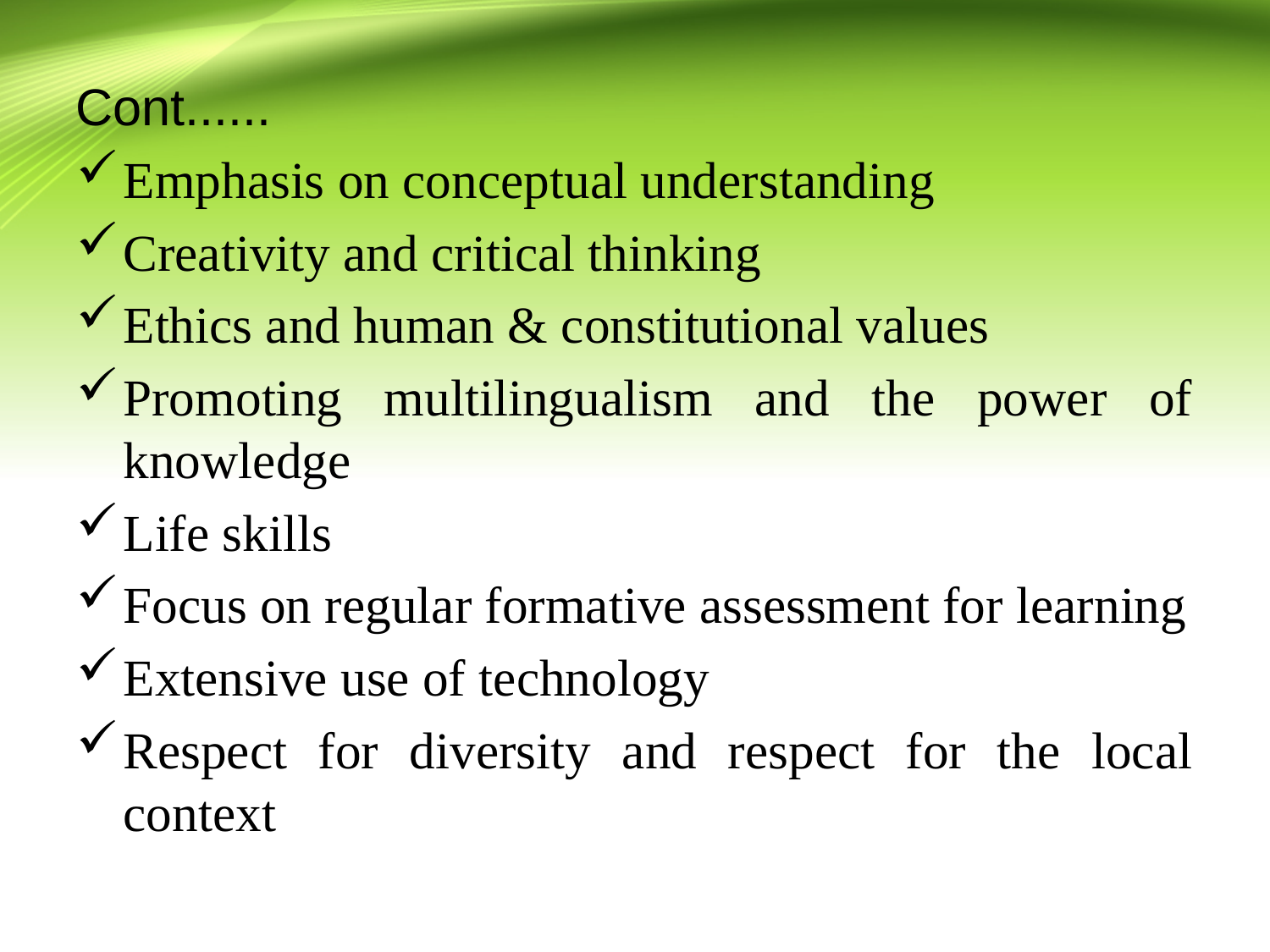

Cont......
Emphasis on conceptual understanding
Creativity and critical thinking
Ethics and human & constitutional values
Promoting multilingualism and the power of knowledge
Life skills
Focus on regular formative assessment for learning
Extensive use of technology
Respect for diversity and respect for the local context